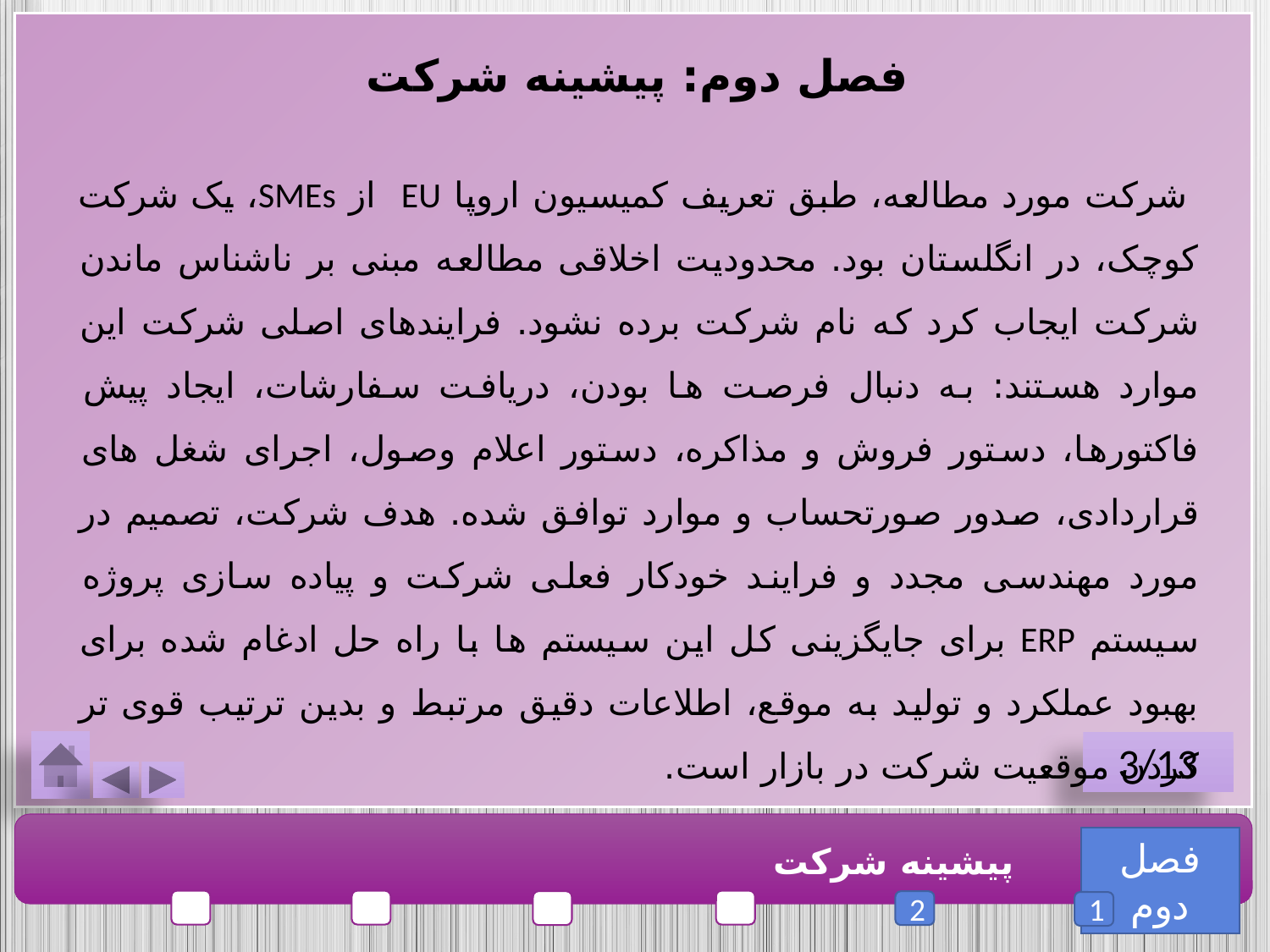

فصل دوم: پیشینه شرکت

 شرکت مورد مطالعه، طبق تعریف کمیسیون اروپا EU  از SMEs، یک شرکت کوچک، در انگلستان بود. محدودیت اخلاقی مطالعه مبنی بر ناشناس ماندن شرکت ایجاب کرد که نام شرکت برده نشود. فرایندهای اصلی شرکت این موارد هستند: به دنبال فرصت ها بودن، دریافت سفارشات، ایجاد پیش فاکتورها، دستور فروش و مذاکره، دستور اعلام وصول، اجرای شغل های قراردادی، صدور صورتحساب و موارد توافق شده. هدف شرکت، تصمیم در مورد مهندسی مجدد و فرایند خودکار فعلی شرکت و پیاده سازی پروژه سیستم ERP برای جایگزینی کل این سیستم ها با راه حل ادغام شده برای بهبود عملکرد و تولید به موقع، اطلاعات دقیق مرتبط و بدین ترتیب قوی تر کردن موقعیت شرکت در بازار است.

3/13

فصل دوم
پیشینه شرکت

2
1